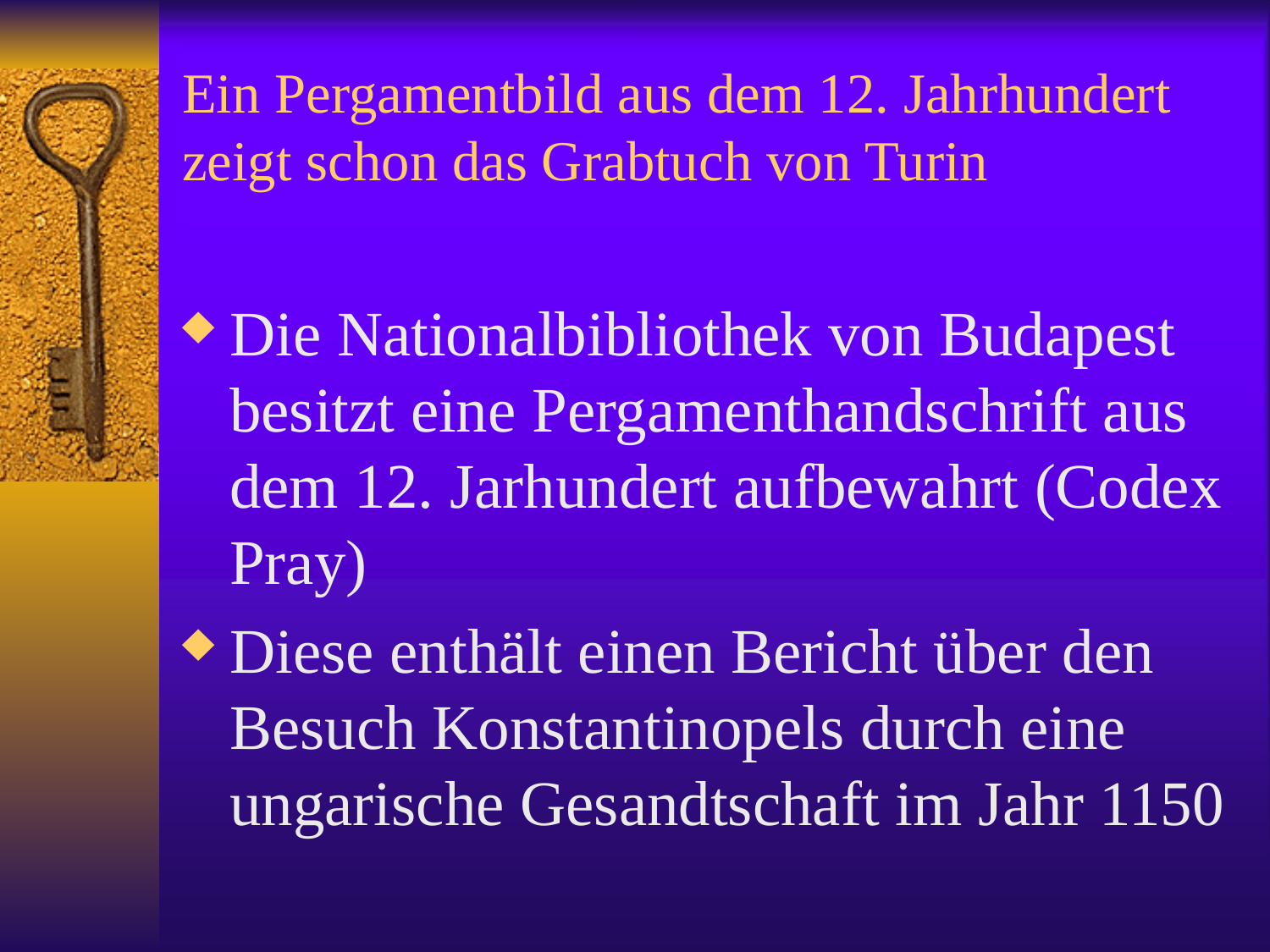

# Ein Pergamentbild aus dem 12. Jahrhundert zeigt schon das Grabtuch von Turin
Die Nationalbibliothek von Budapest besitzt eine Pergamenthandschrift aus dem 12. Jarhundert aufbewahrt (Codex Pray)
Diese enthält einen Bericht über den Besuch Konstantinopels durch eine ungarische Gesandtschaft im Jahr 1150